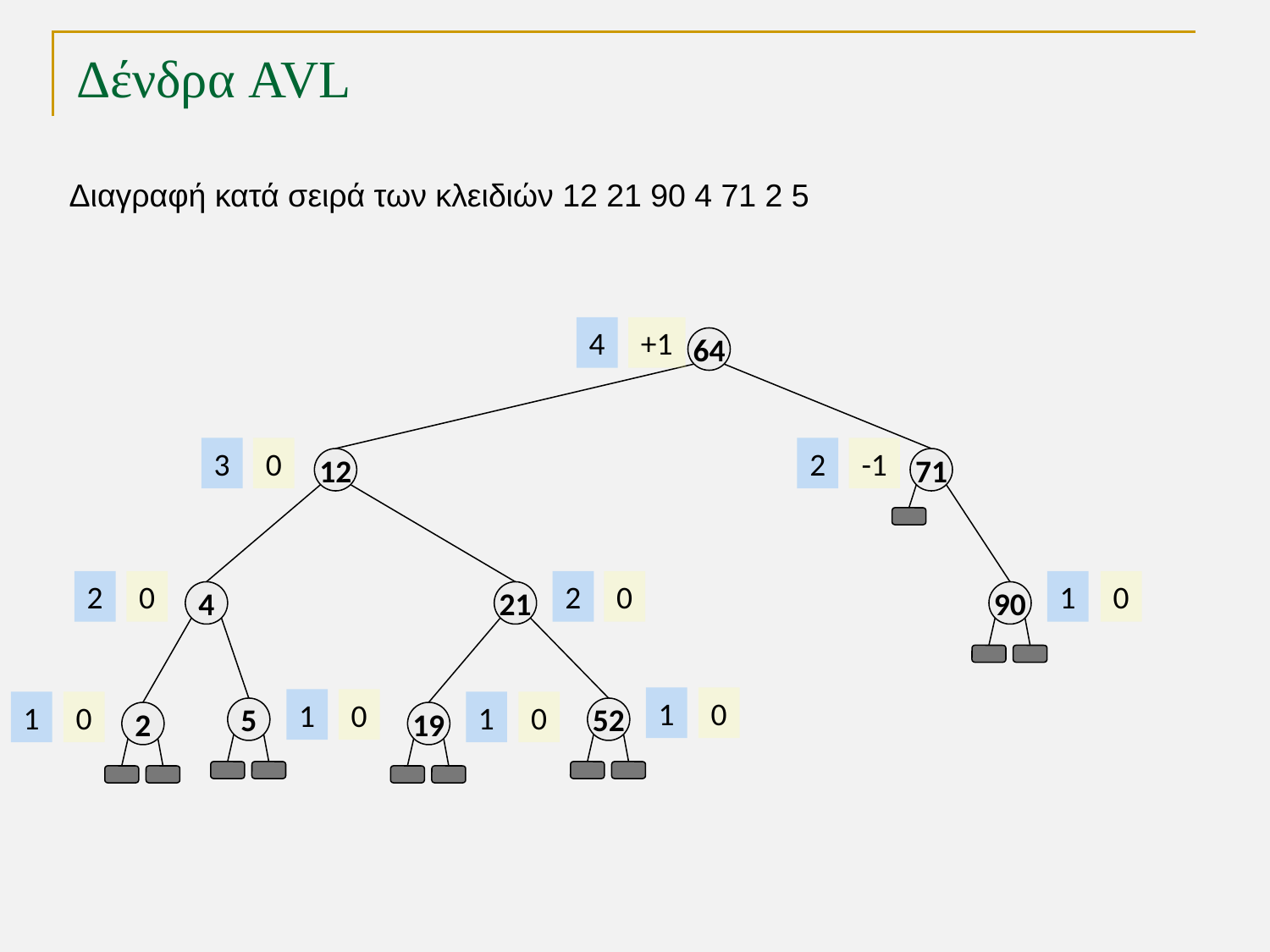

# Δένδρα AVL
Διαγραφή κατά σειρά των κλειδιών 12 21 90 4 71 2 5
4
+1
64
3
0
2
-1
12
71

2
0
2
0
1
0
4
21
90

1
0
1
0
1
0
1
0
5
52
2
19